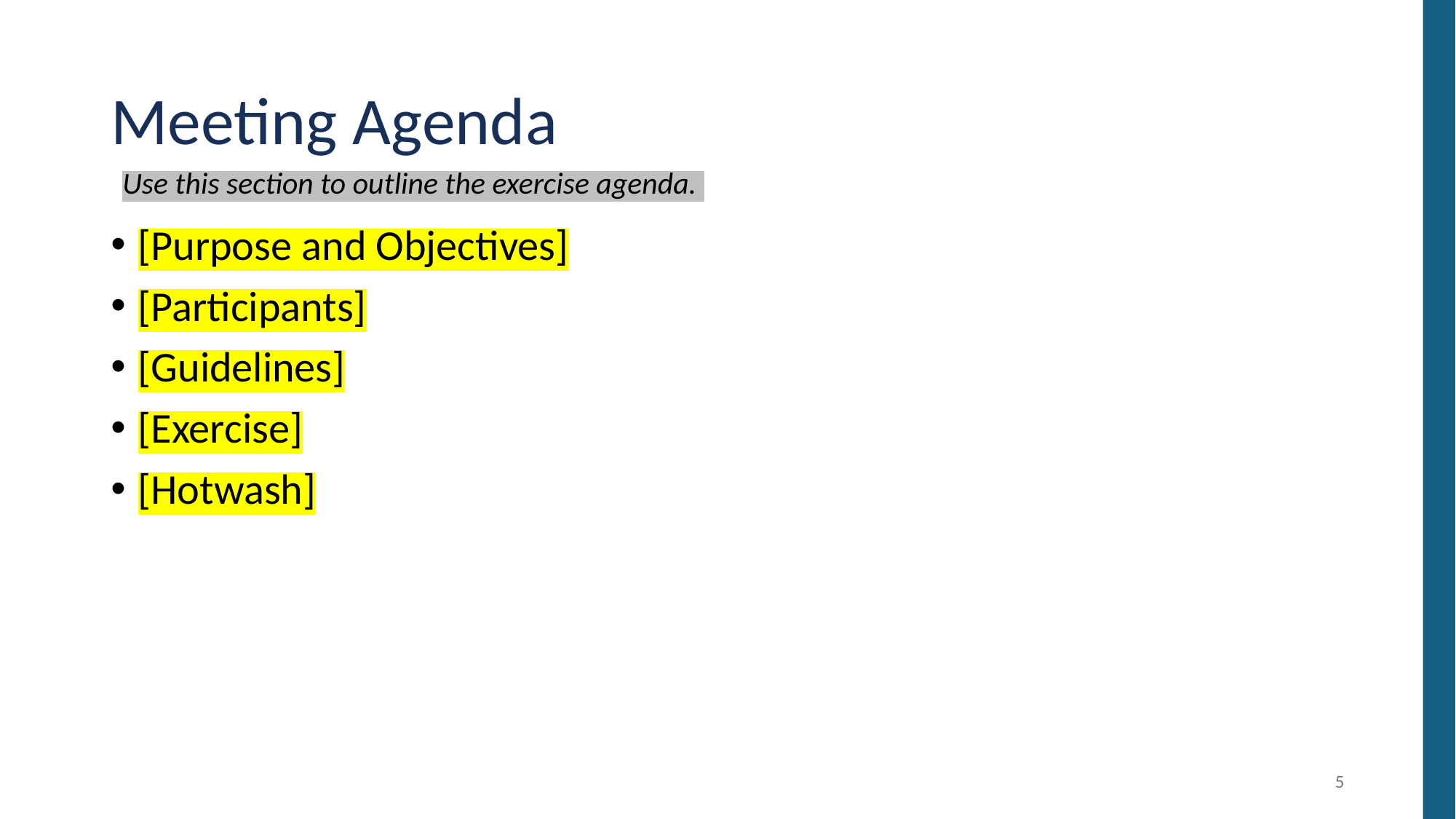

# Meeting Agenda
Use this section to outline the exercise agenda.
[Purpose and Objectives]
[Participants]
[Guidelines]
[Exercise]
[Hotwash]

5